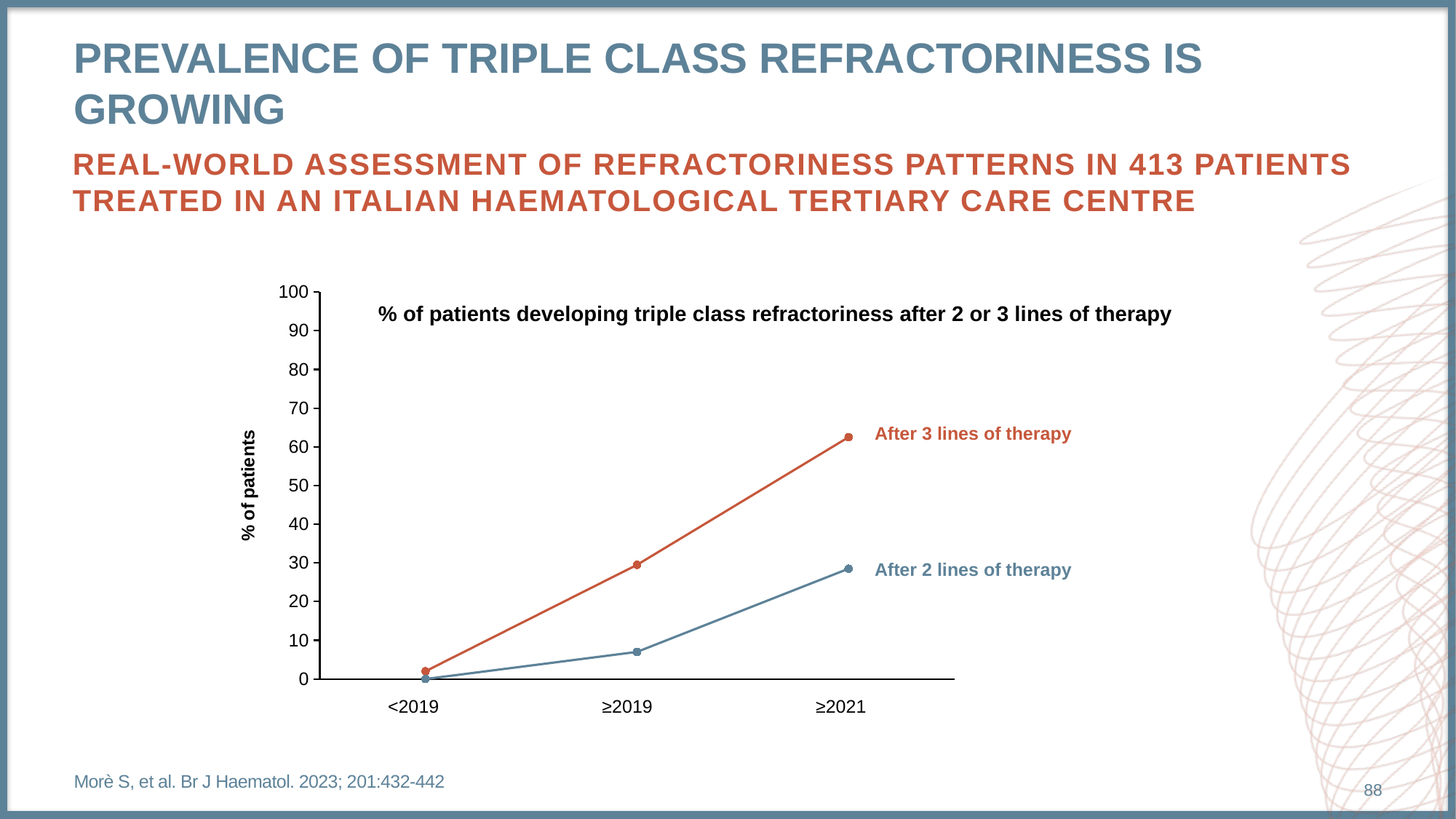

# prevalence of TRIPLE CLASS refractoriness is growing
Real-world assessment of refractoriness patterns in 413 patients
treated in an Italian hAematological tertiary care centre

### Chart

| Category | After 2 lines of therapy | After 3 lines of therapy |
|---|---|---|
% of patients developing triple class refractoriness after 2 or 3 lines of therapy
After 3 lines of therapy
After 2 lines of therapy
<2019
≥2019
≥2021
Morè S, et al. Br J Haematol. 2023; 201:432-442
88